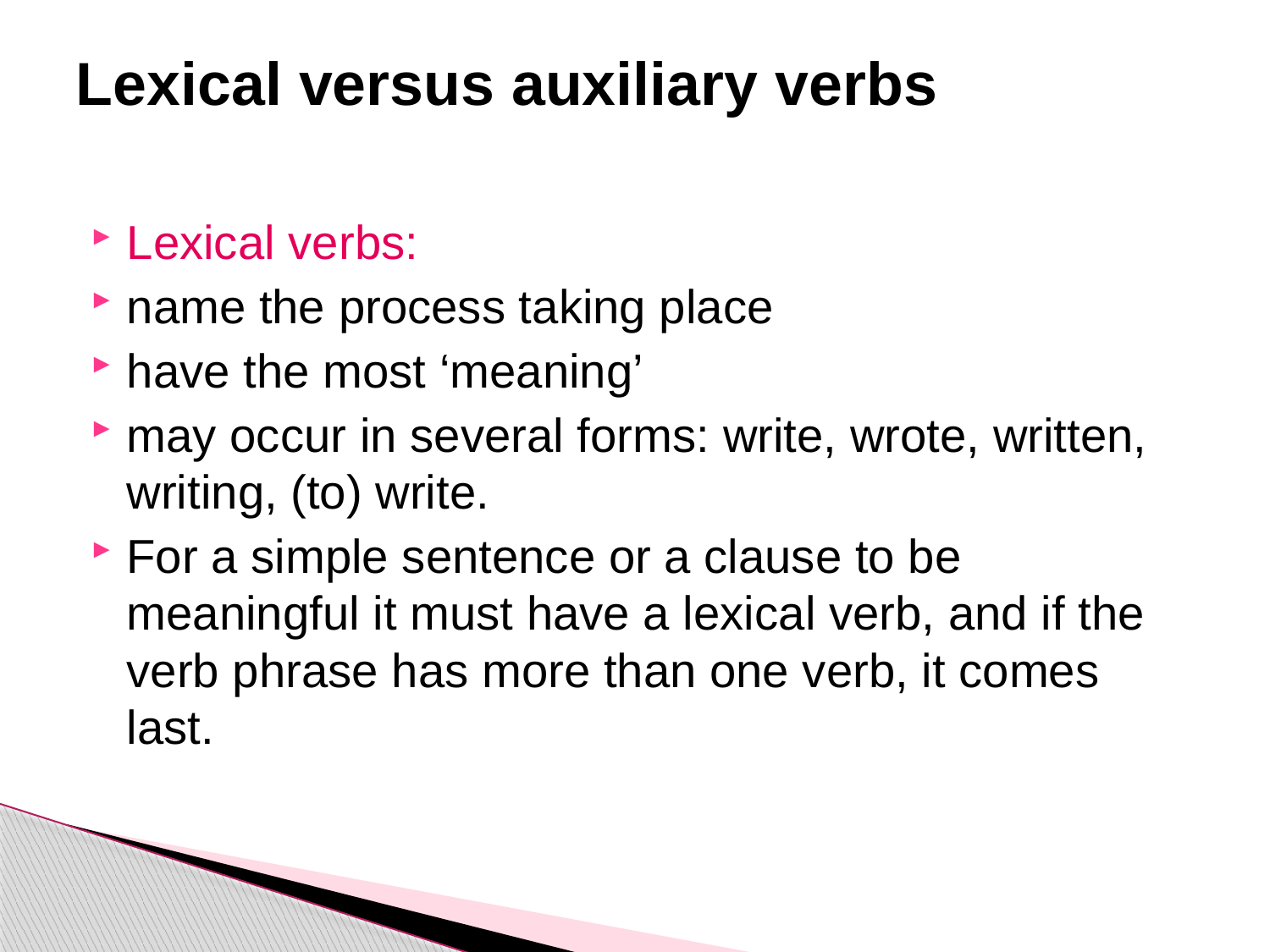

# Lexical versus auxiliary verbs
Lexical verbs:
name the process taking place
have the most ‘meaning’
may occur in several forms: write, wrote, written, writing, (to) write.
For a simple sentence or a clause to be meaningful it must have a lexical verb, and if the verb phrase has more than one verb, it comes last.